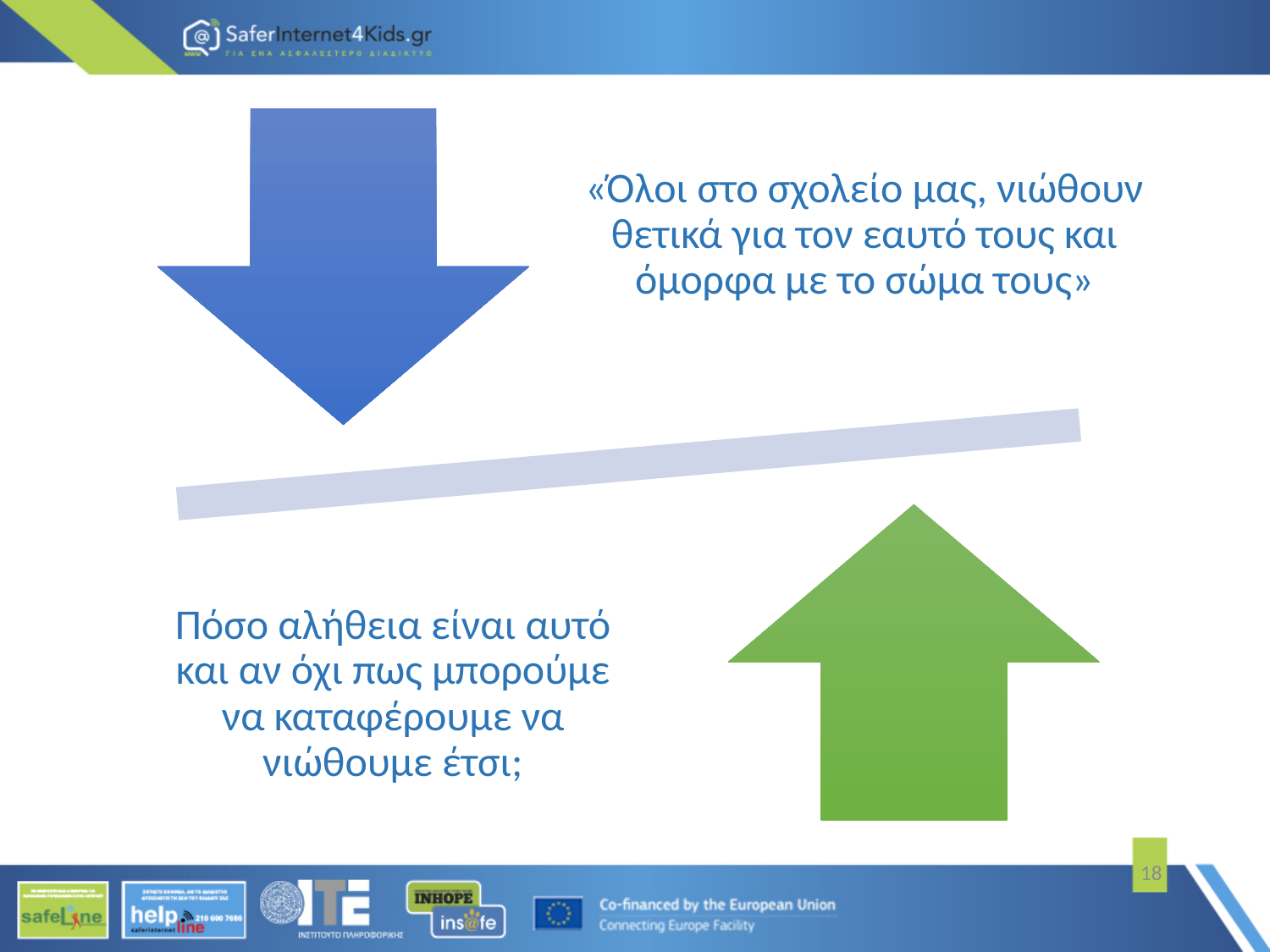

«Όλοι στο σχολείο μας, νιώθουν θετικά για τον εαυτό τους και όμορφα με το σώμα τους»
Πόσο αλήθεια είναι αυτό και αν όχι πως μπορούμε να καταφέρουμε να νιώθουμε έτσι;
18